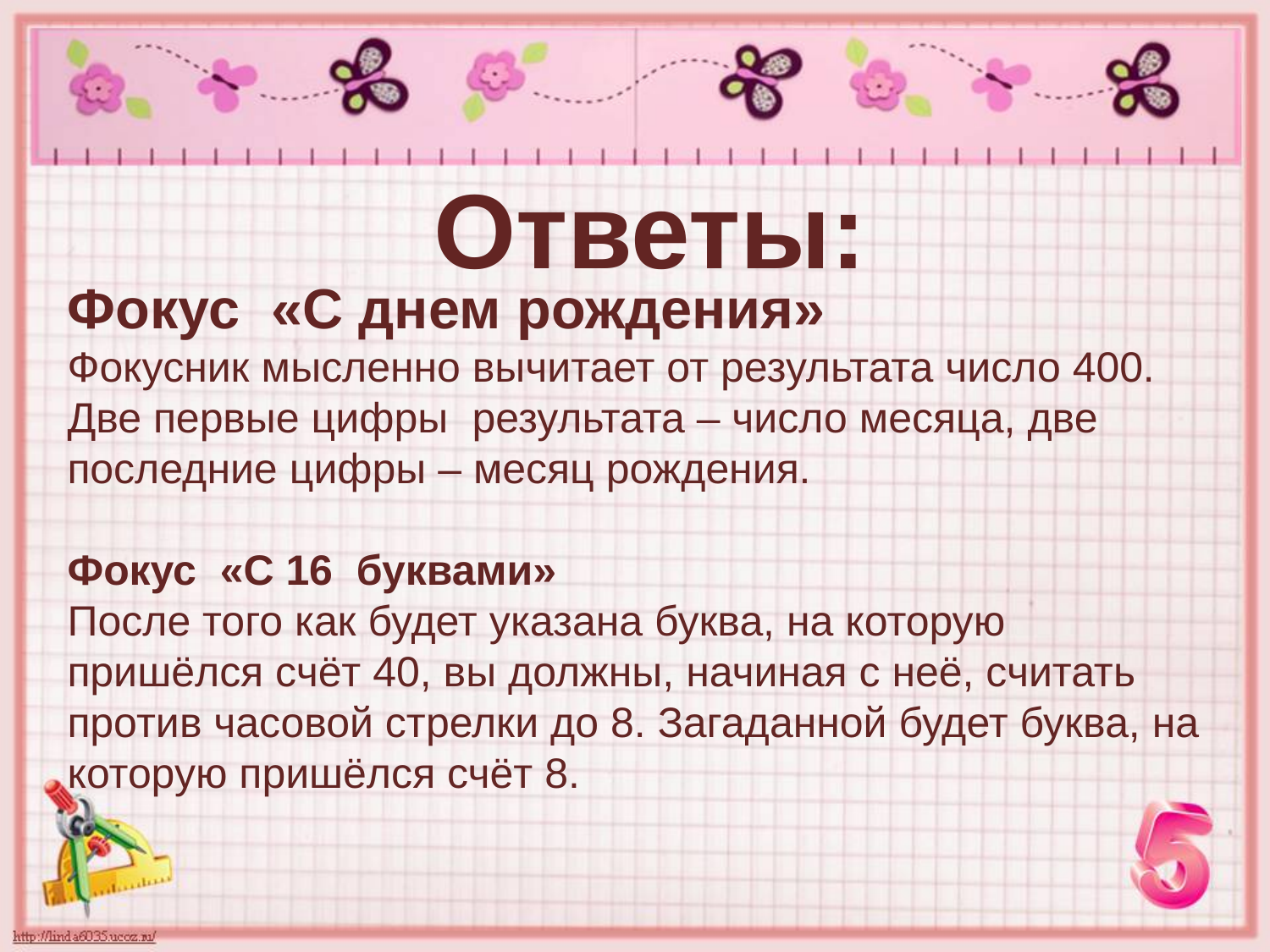

# Ответы:
Фокус  «С днем рождения»
Фокусник мысленно вычитает от результата число 400. Две первые цифры  результата – число месяца, две последние цифры – месяц рождения.

Фокус  «С 16  буквами»
После того как будет указана буква, на которую пришёлся счёт 40, вы должны, начиная с неё, считать против часовой стрелки до 8. Загаданной будет буква, на которую пришёлся счёт 8.